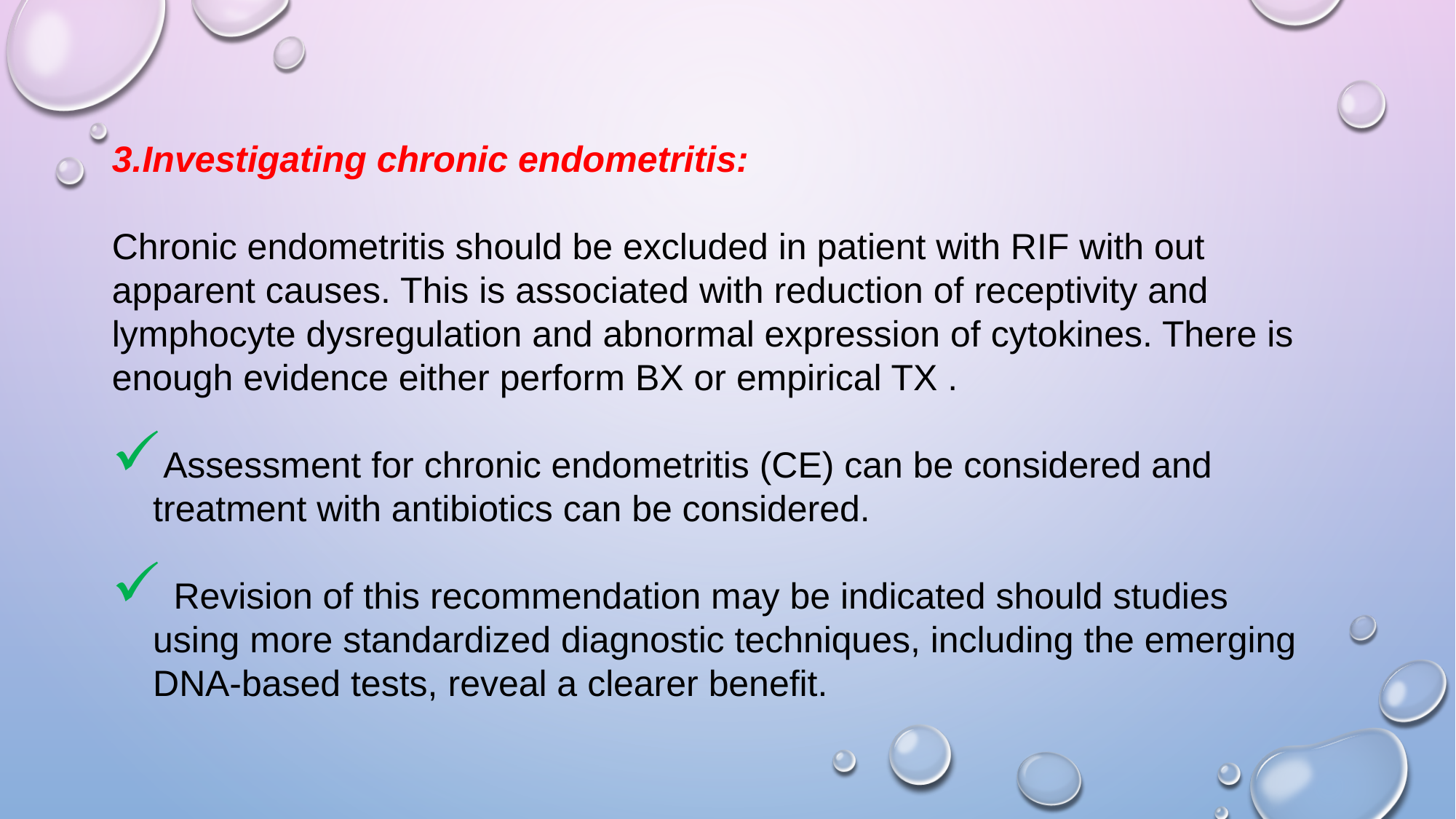

3.Investigating chronic endometritis:

Chronic endometritis should be excluded in patient with RIF with out apparent causes. This is associated with reduction of receptivity and lymphocyte dysregulation and abnormal expression of cytokines. There is enough evidence either perform BX or empirical TX .

Assessment for chronic endometritis (CE) can be considered and treatment with antibiotics can be considered.

 Revision of this recommendation may be indicated should studies using more standardized diagnostic techniques, including the emerging DNA-based tests, reveal a clearer benefit.